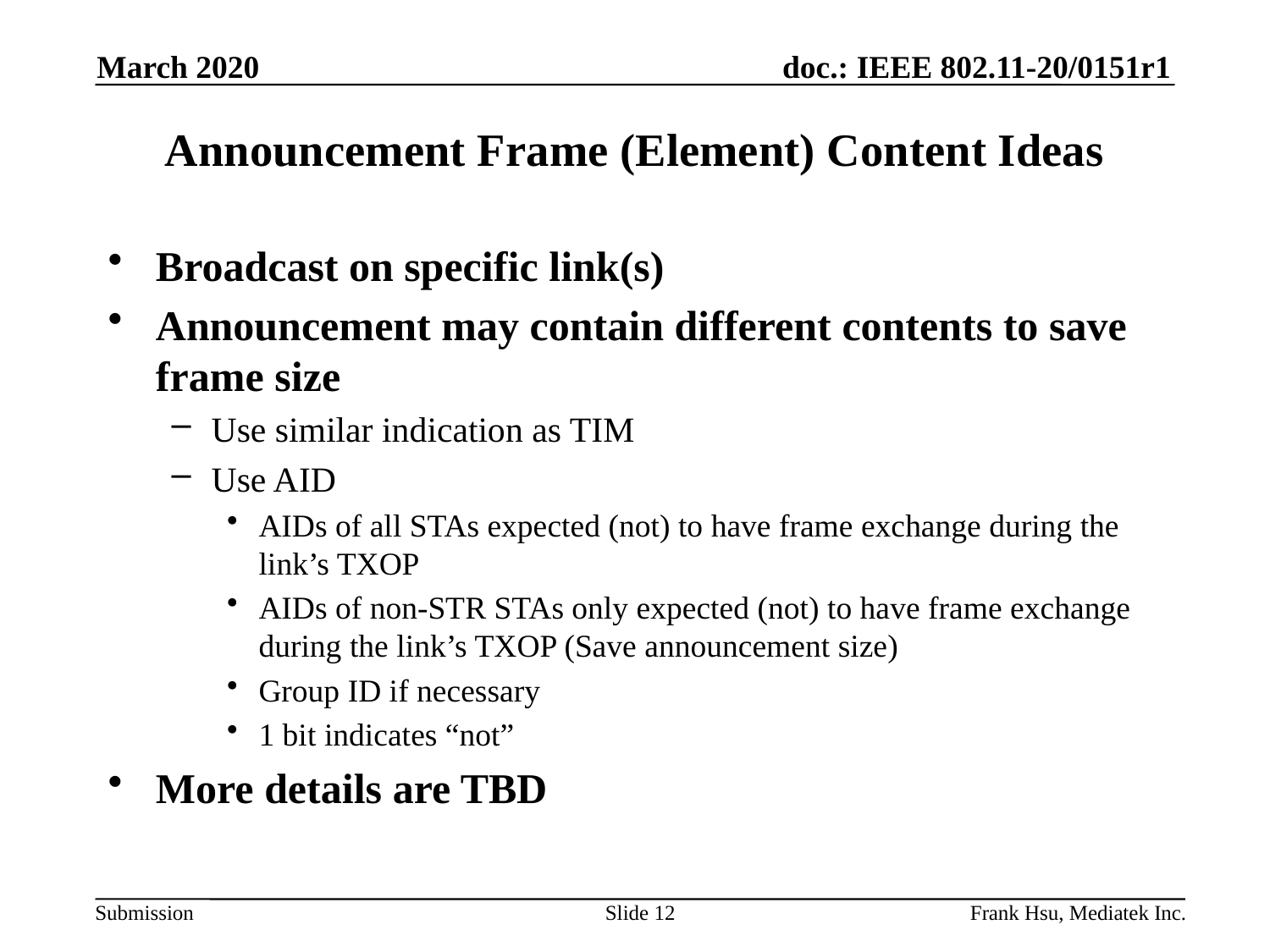

March 2020
# Announcement Frame (Element) Content Ideas
Broadcast on specific link(s)
Announcement may contain different contents to save frame size
Use similar indication as TIM
Use AID
AIDs of all STAs expected (not) to have frame exchange during the link’s TXOP
AIDs of non-STR STAs only expected (not) to have frame exchange during the link’s TXOP (Save announcement size)
Group ID if necessary
1 bit indicates “not”
More details are TBD
Slide 12
Frank Hsu, Mediatek Inc.